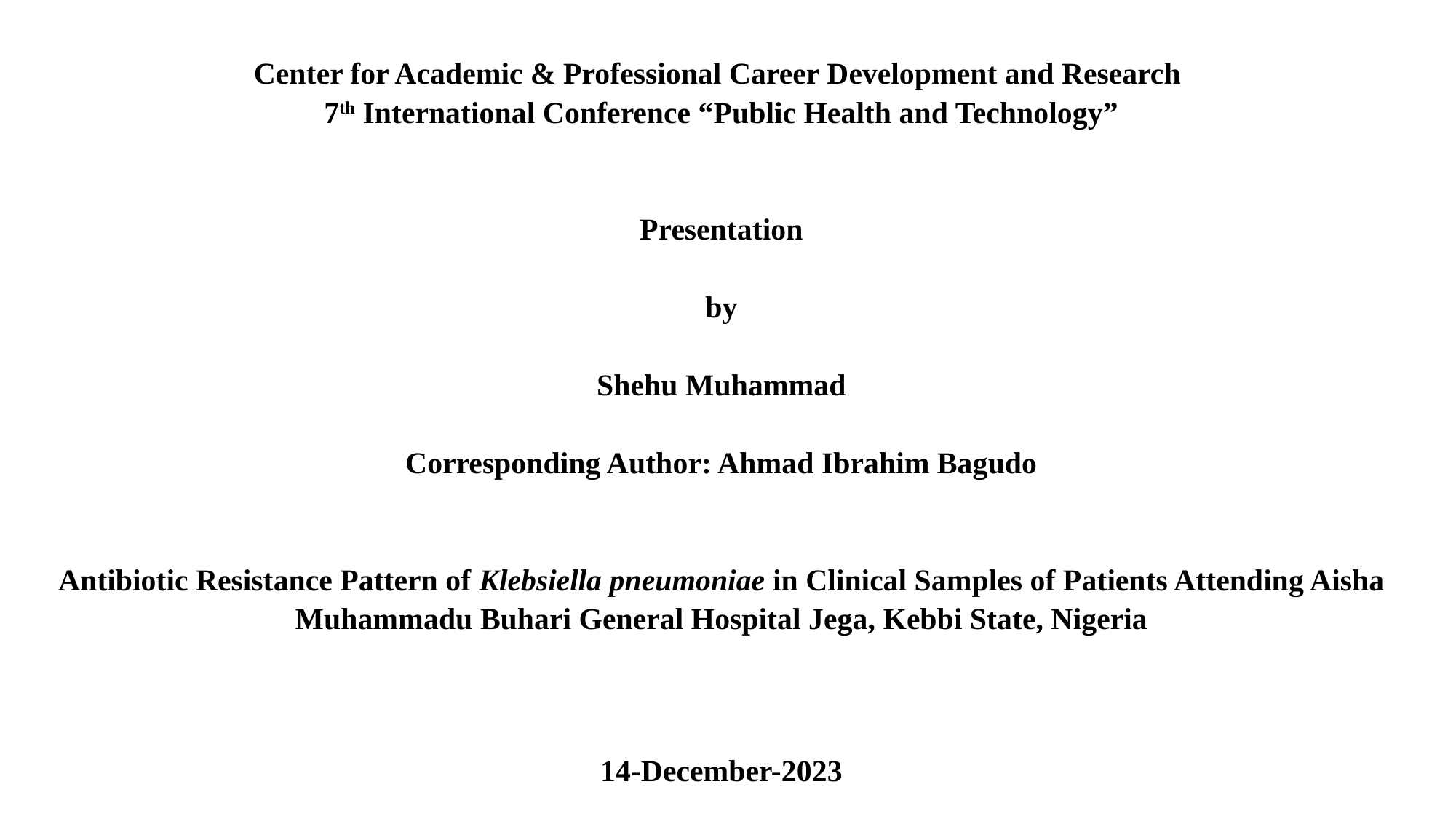

# Center for Academic & Professional Career Development and Research 7th International Conference “Public Health and Technology” Presentation  by Shehu Muhammad Corresponding Author: Ahmad Ibrahim Bagudo Antibiotic Resistance Pattern of Klebsiella pneumoniae in Clinical Samples of Patients Attending Aisha Muhammadu Buhari General Hospital Jega, Kebbi State, Nigeria    14-December-2023